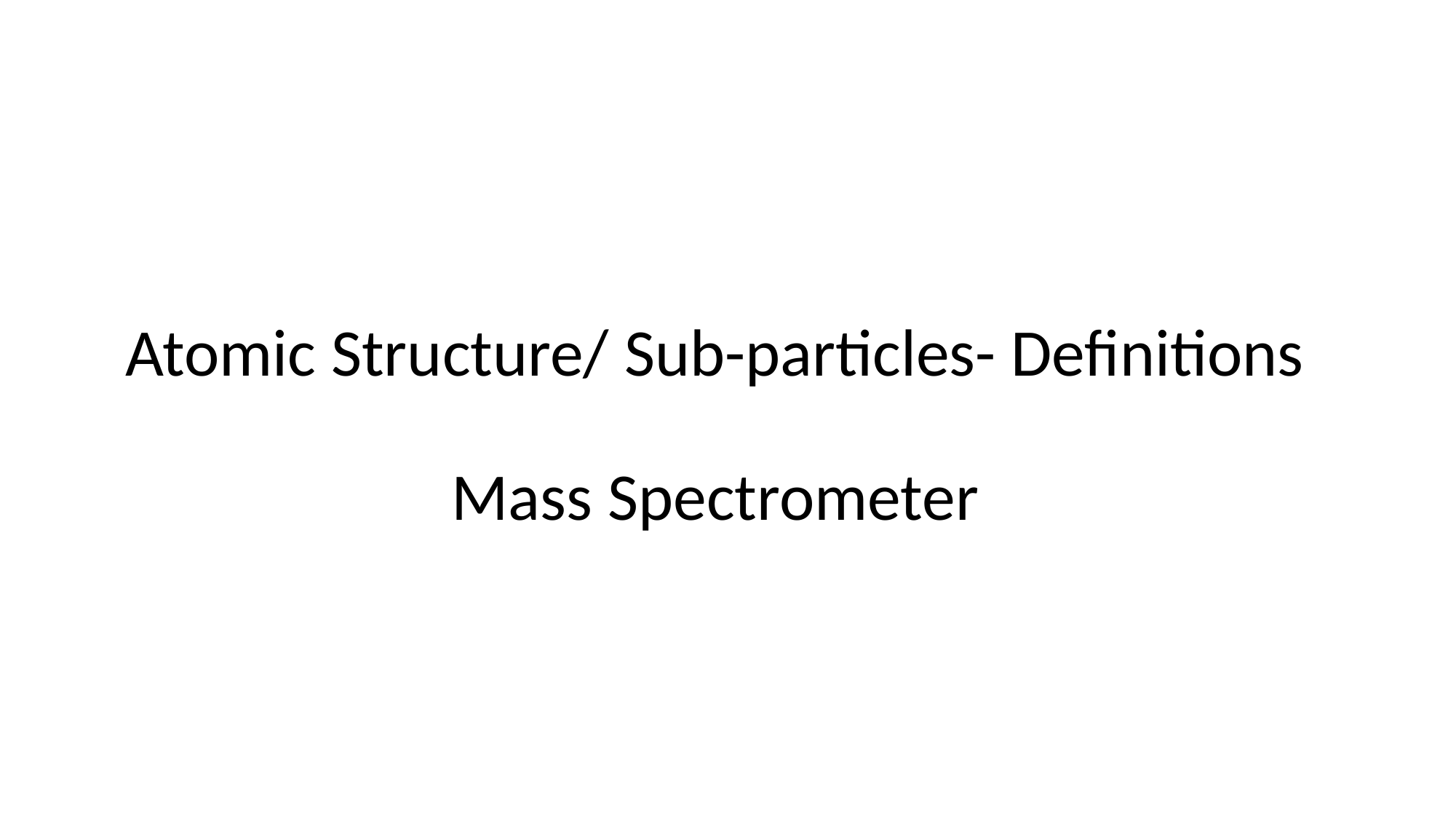

# Atomic Structure/ Sub-particles- Definitions Mass Spectrometer